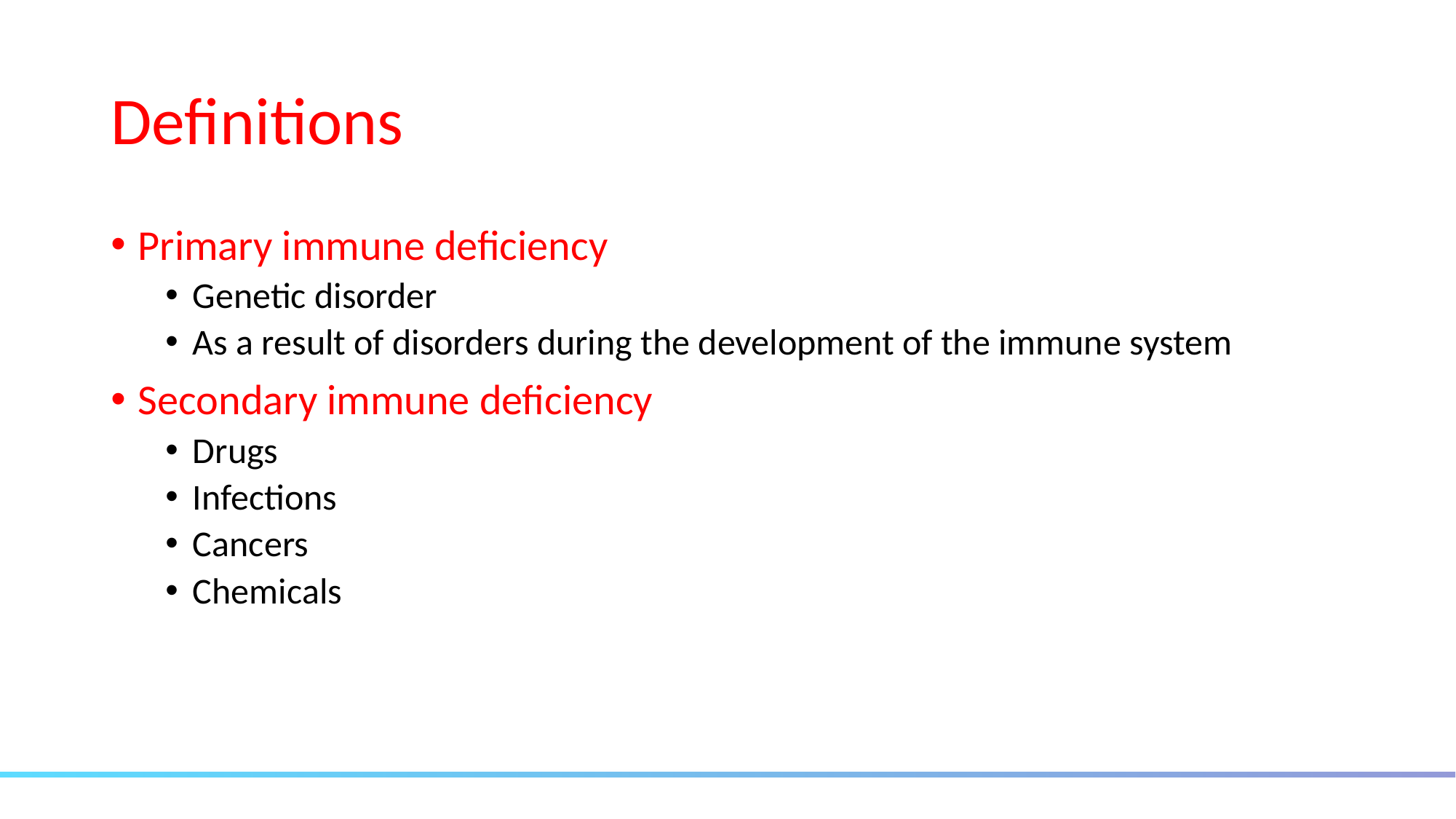

# Definitions
Primary immune deficiency
Genetic disorder
As a result of disorders during the development of the immune system
Secondary immune deficiency
Drugs
Infections
Cancers
Chemicals